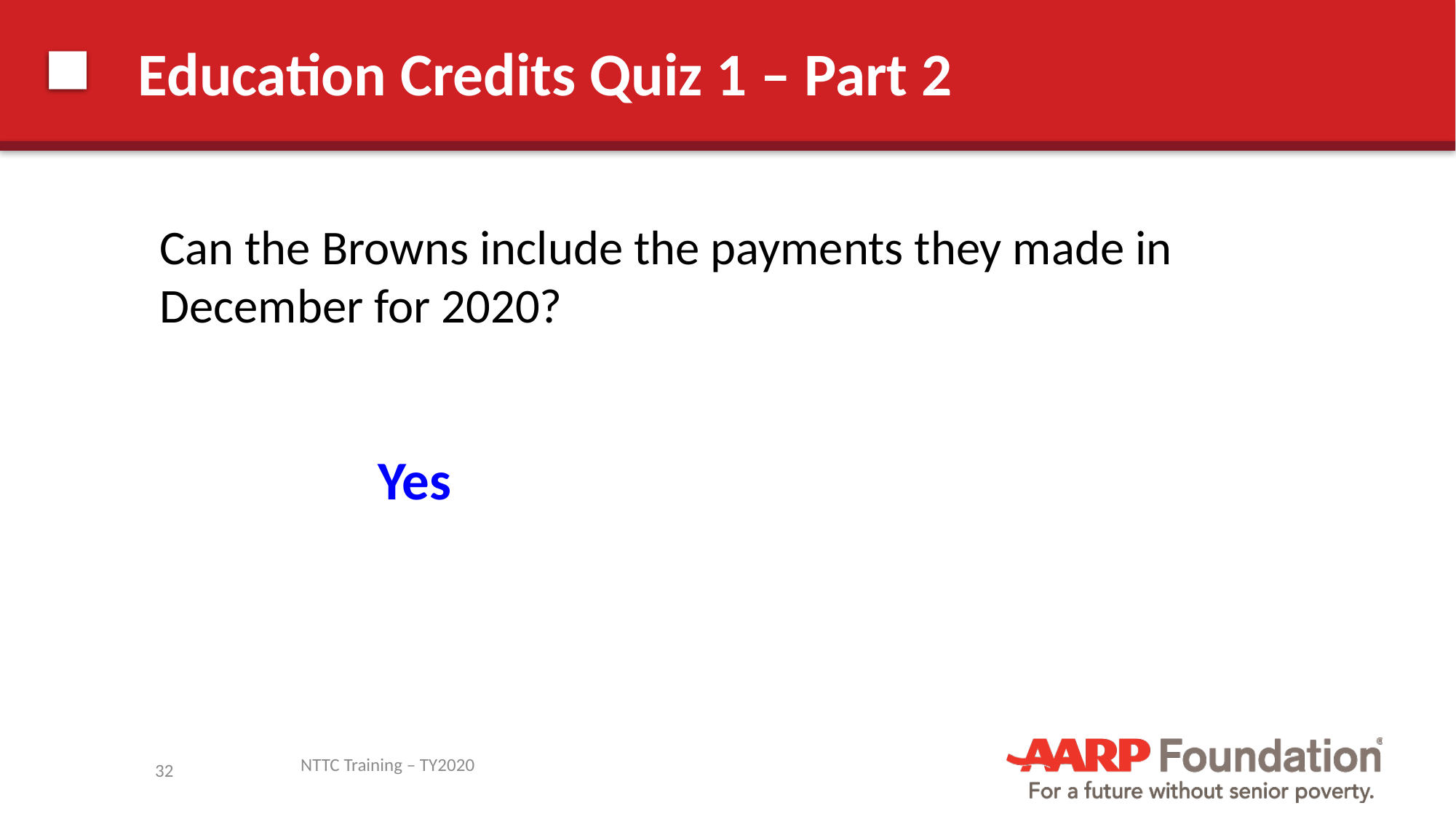

# Education Credits Quiz 1 – Part 2
	Can the Browns include the payments they made in December for 2020?

			Yes

NTTC Training – TY2020
32